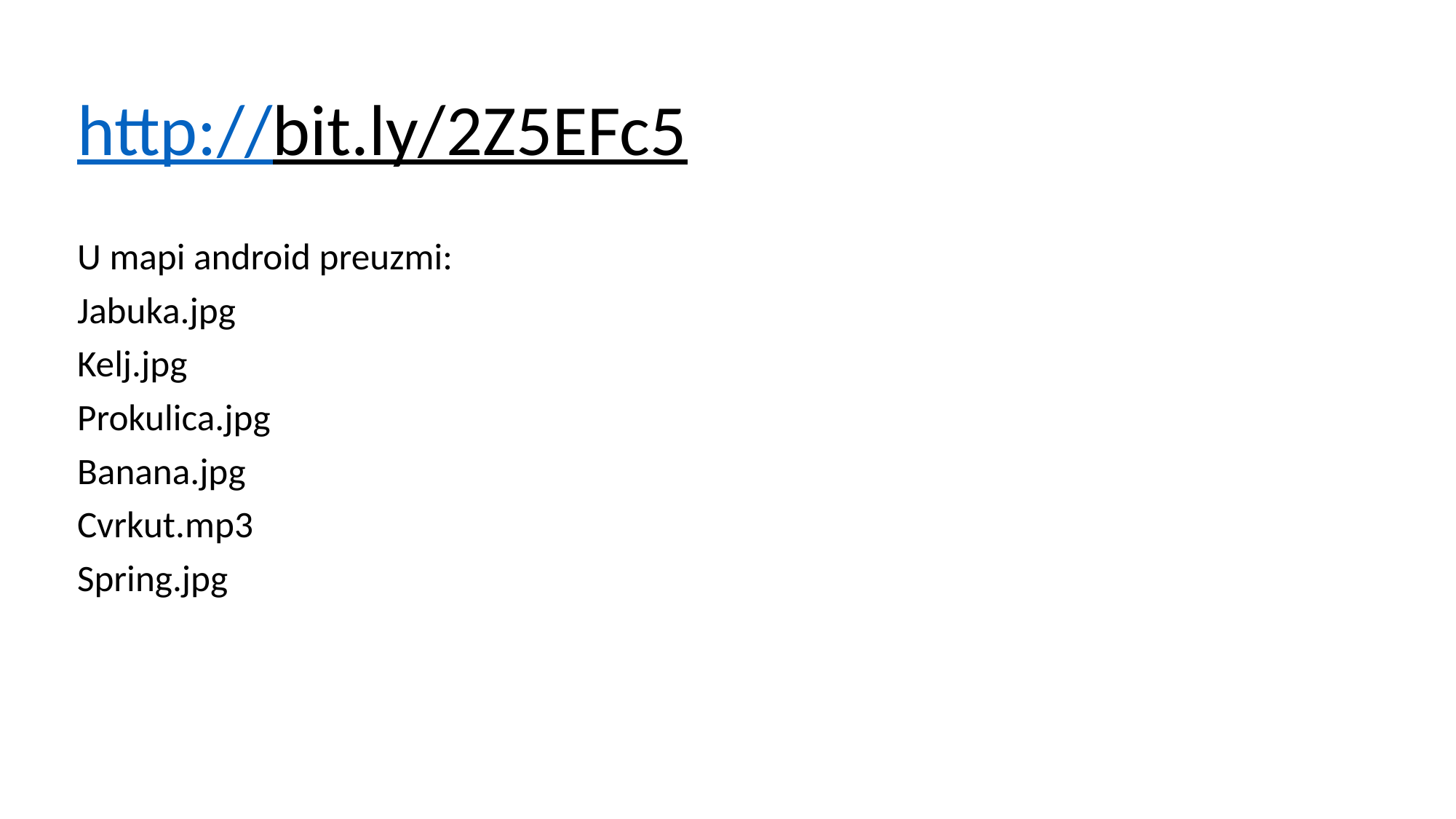

http://bit.ly/2Z5EFc5

U mapi android preuzmi:
Jabuka.jpg
Kelj.jpg
Prokulica.jpg
Banana.jpg
Cvrkut.mp3
Spring.jpg